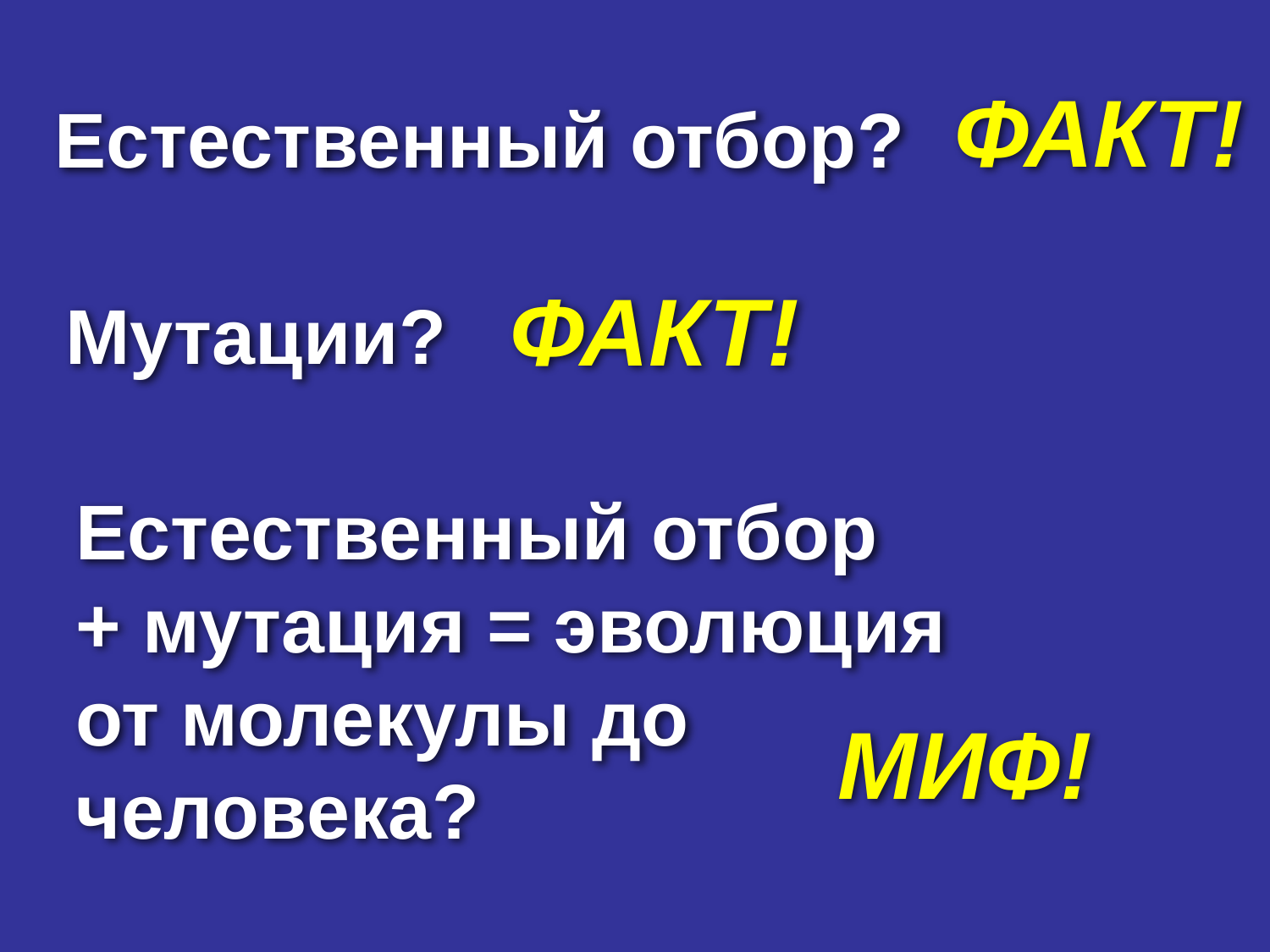

# Evolution: Fact, fact, not fact
ФАКТ!
Естественный отбор?
ФАКТ!
Мутации?
Естественный отбор
+ мутация = эволюция от молекулы до человека?
МИФ!